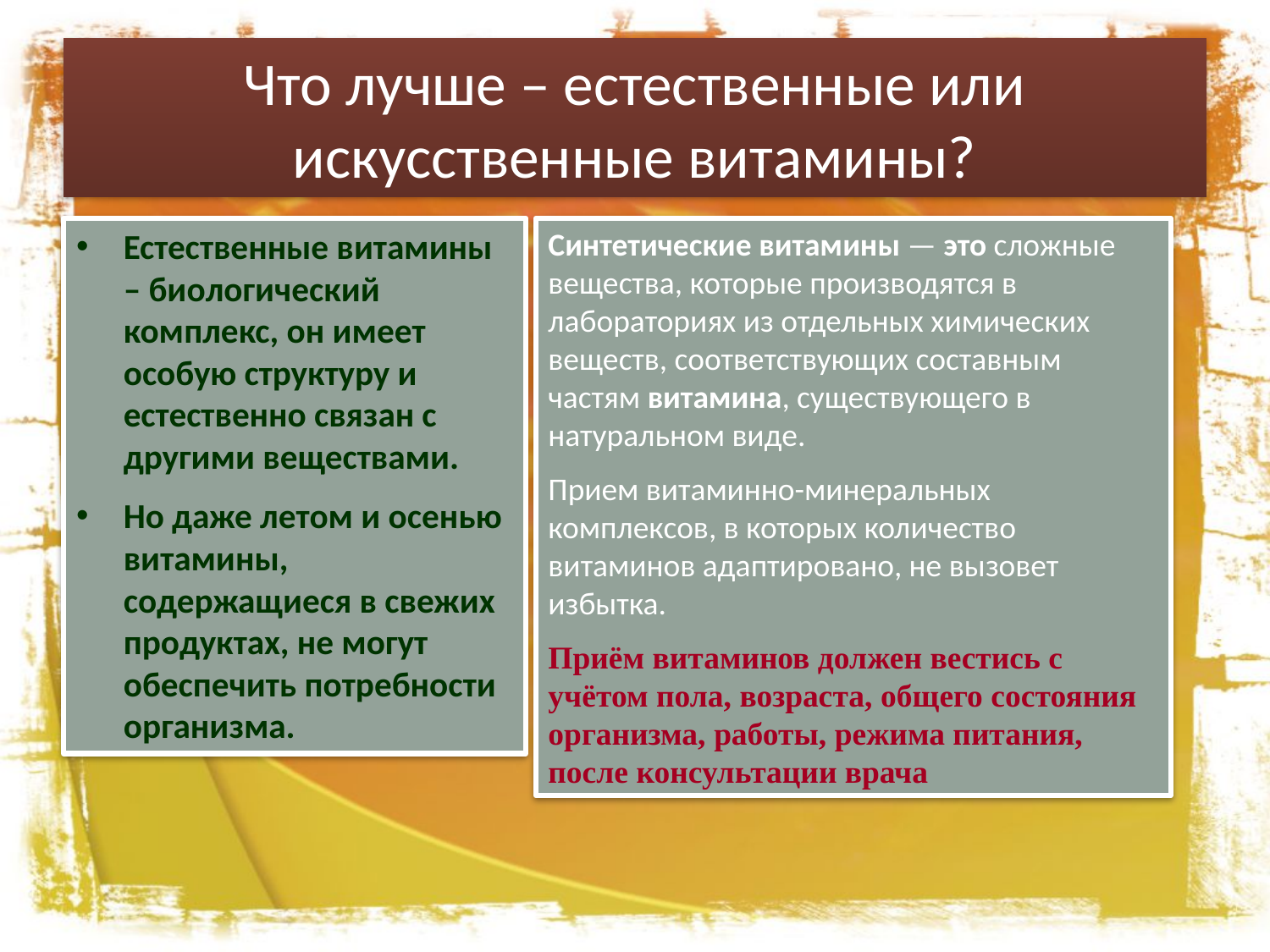

# Что лучше – естественные или искусственные витамины?
Естественные витамины – биологический комплекс, он имеет  особую структуру и естественно связан с другими веществами.
Но даже летом и осенью витамины, содержащиеся в свежих продуктах, не могут обеспечить потребности  организма.

Синтетические витамины — это сложные вещества, которые производятся в лабораториях из отдельных химических веществ, соответствующих составным частям витамина, существующего в натуральном виде.
Прием витаминно-минеральных комплексов, в которых количество витаминов адаптировано, не вызовет избытка.
Приём витаминов должен вестись с учётом пола, возраста, общего состояния организма, работы, режима питания, после консультации врача